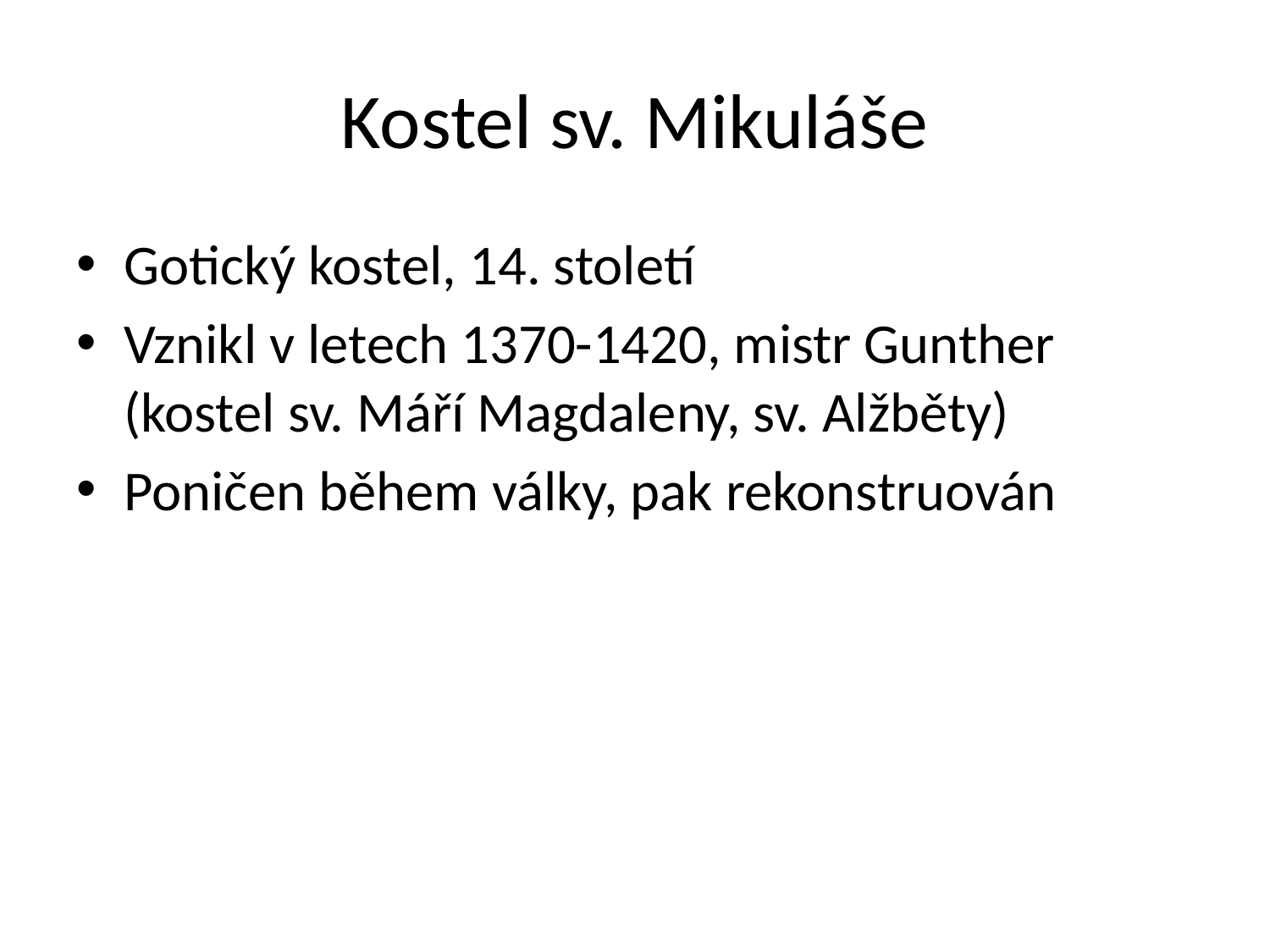

# Kostel sv. Mikuláše
Gotický kostel, 14. století
Vznikl v letech 1370-1420, mistr Gunther (kostel sv. Máří Magdaleny, sv. Alžběty)
Poničen během války, pak rekonstruován